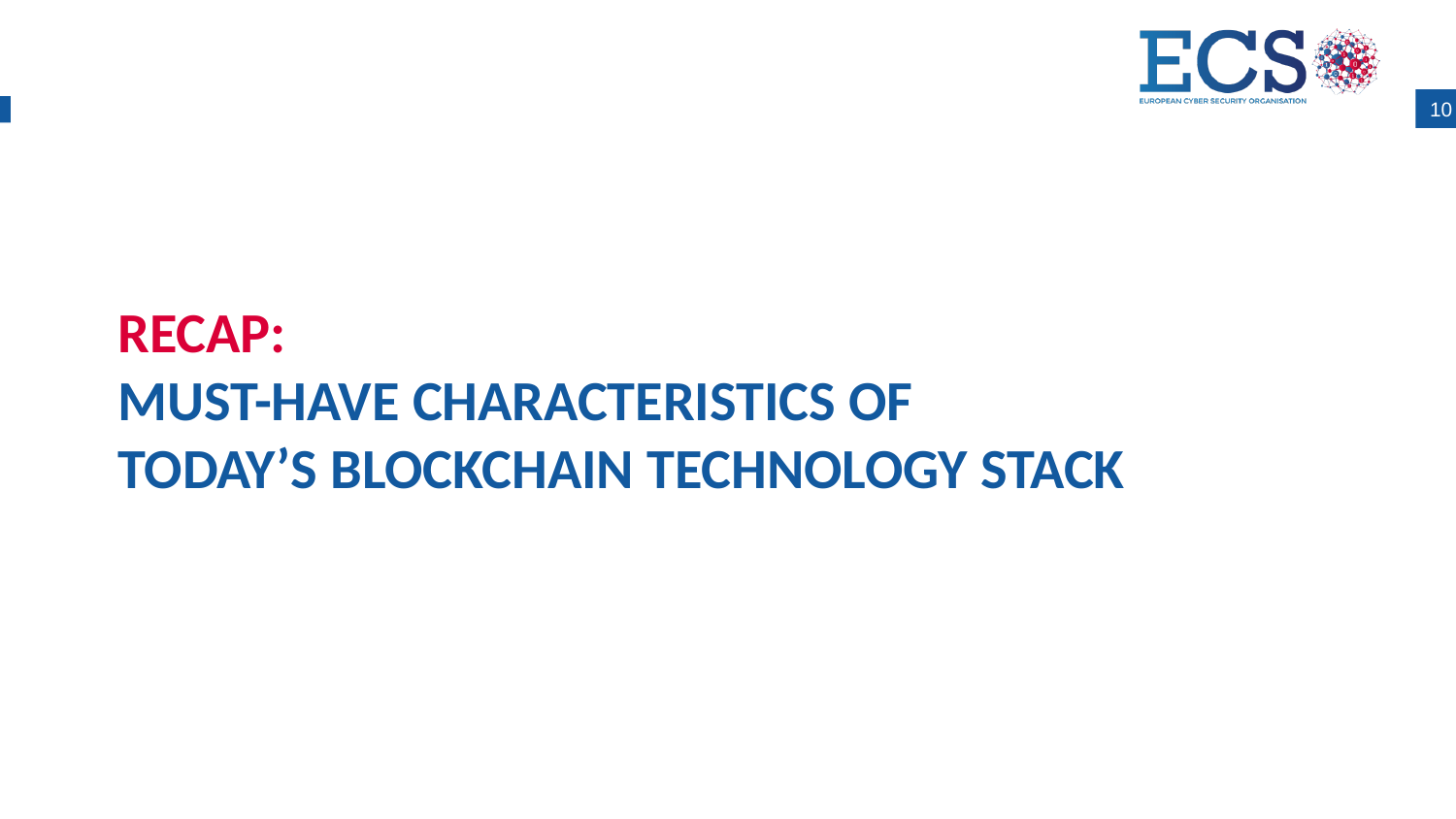

10

RECAP:
MUST-HAVE CHARACTERISTICS OF
TODAY’S BLOCKCHAIN TECHNOLOGY STACK